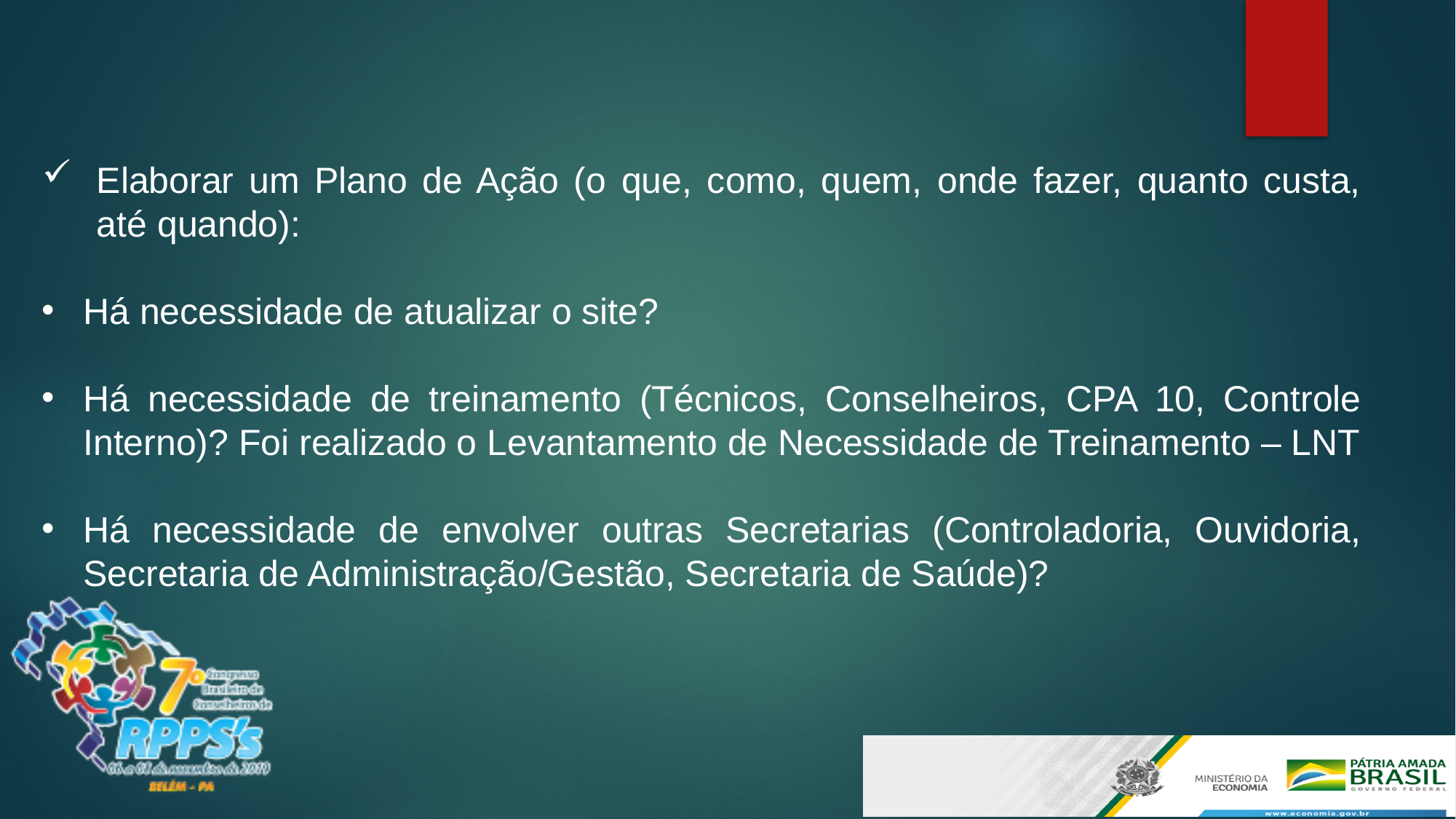

Elaborar um Plano de Ação (o que, como, quem, onde fazer, quanto custa, até quando):

Há necessidade de atualizar o site?

Há necessidade de treinamento (Técnicos, Conselheiros, CPA 10, Controle Interno)? Foi realizado o Levantamento de Necessidade de Treinamento – LNT

Há necessidade de envolver outras Secretarias (Controladoria, Ouvidoria, Secretaria de Administração/Gestão, Secretaria de Saúde)?